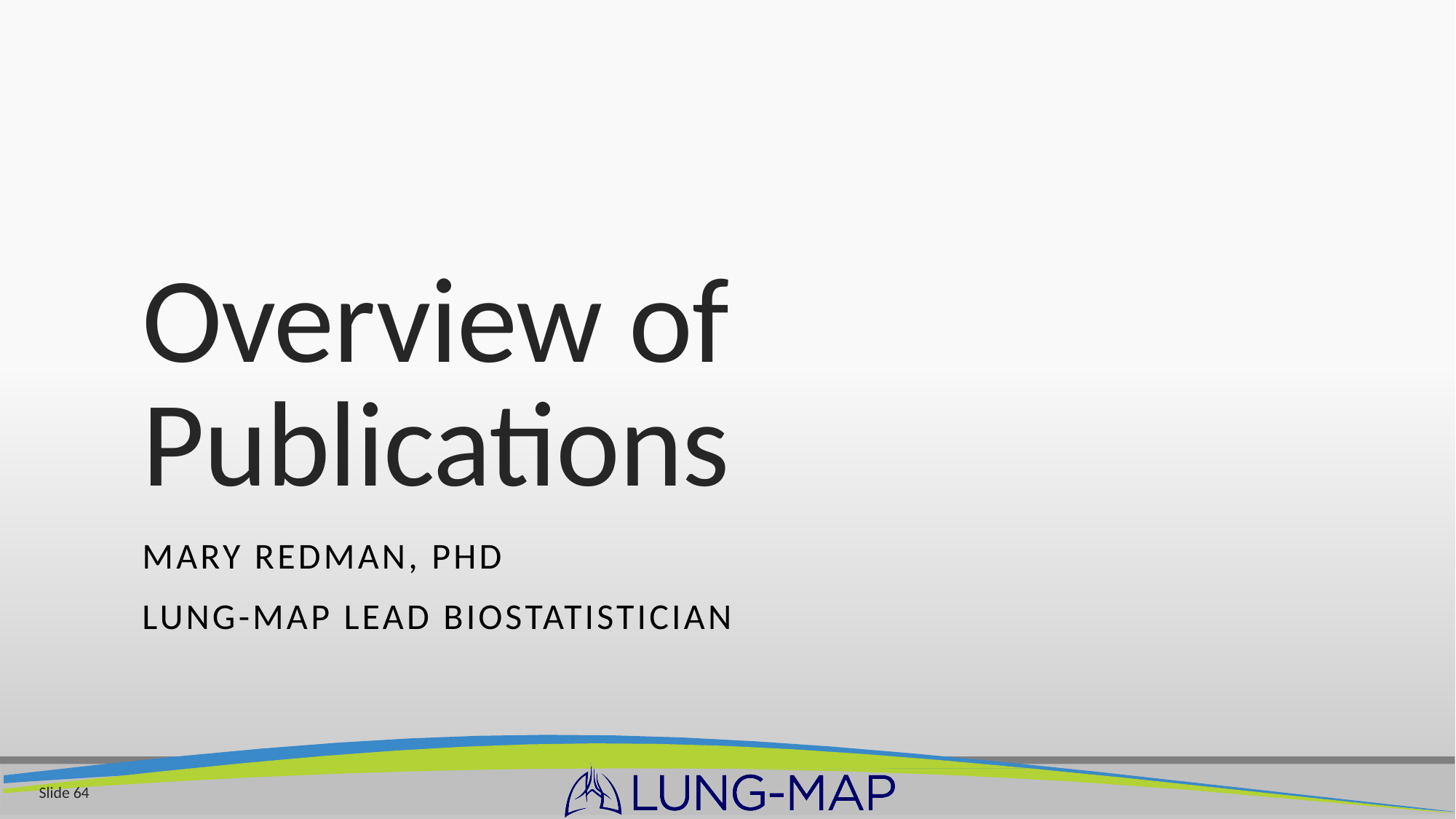

# Overview of Publications
Mary Redman, PhD
Lung-MAP Lead Biostatistician
Slide 64